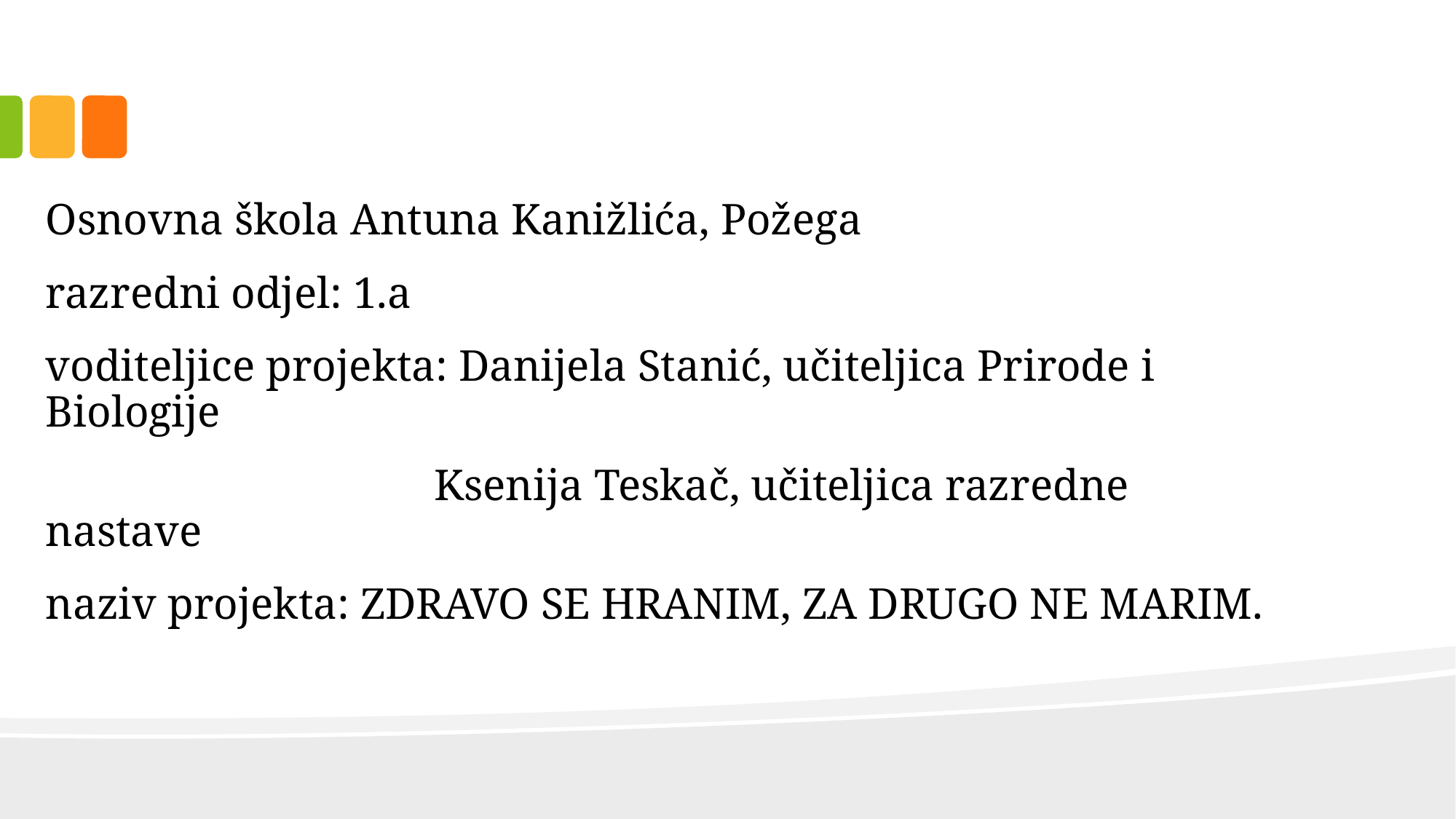

Osnovna škola Antuna Kanižlića, Požega
razredni odjel: 1.a
voditeljice projekta: Danijela Stanić, učiteljica Prirode i Biologije
                                   Ksenija Teskač, učiteljica razredne nastave
naziv projekta: ZDRAVO SE HRANIM, ZA DRUGO NE MARIM.